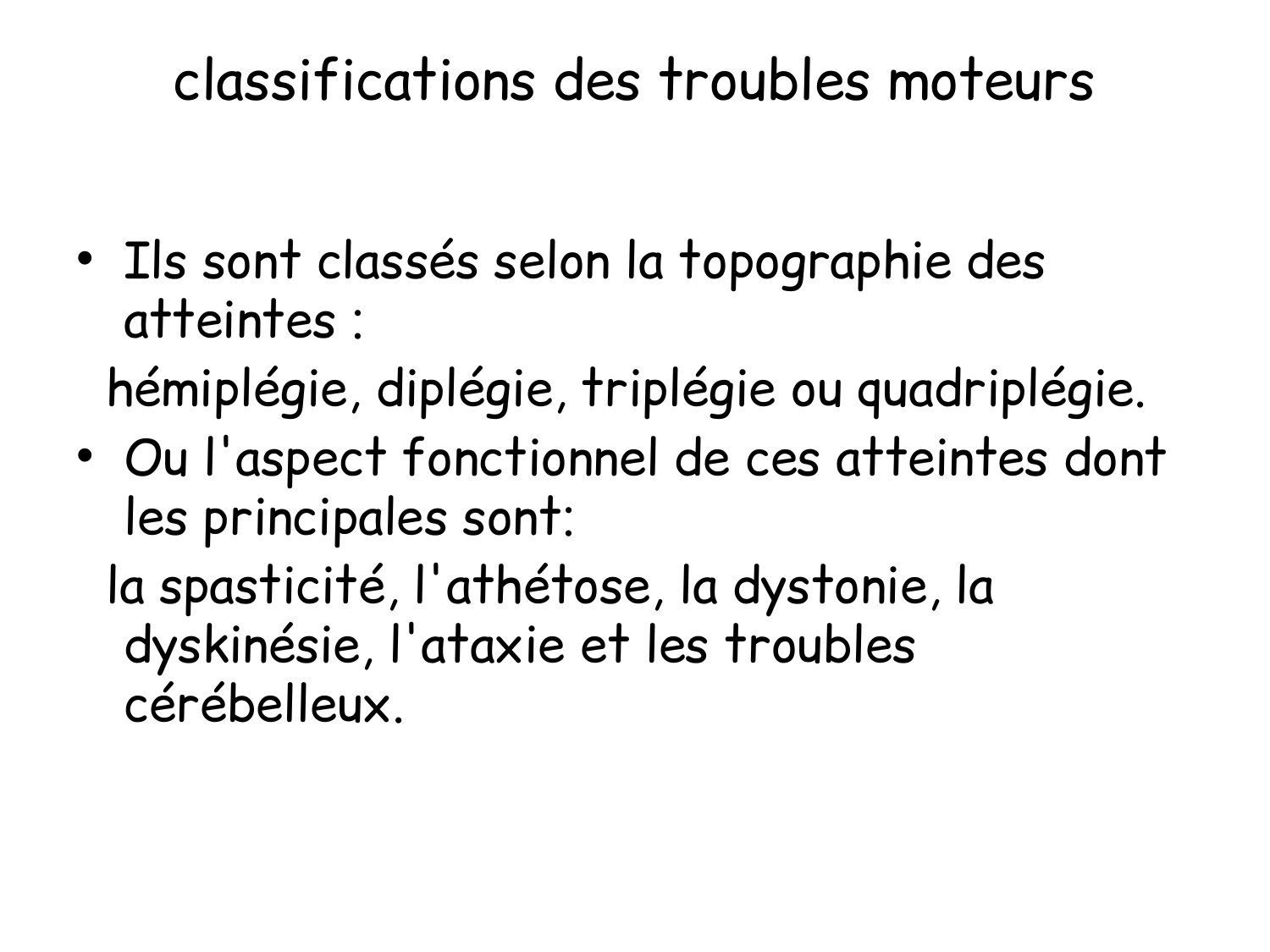

# classifications des troubles moteurs
Ils sont classés selon la topographie des atteintes :
  hémiplégie, diplégie, triplégie ou quadriplégie.
Ou l'aspect fonctionnel de ces atteintes dont les principales sont:
  la spasticité, l'athétose, la dystonie, la dyskinésie, l'ataxie et les troubles cérébelleux.